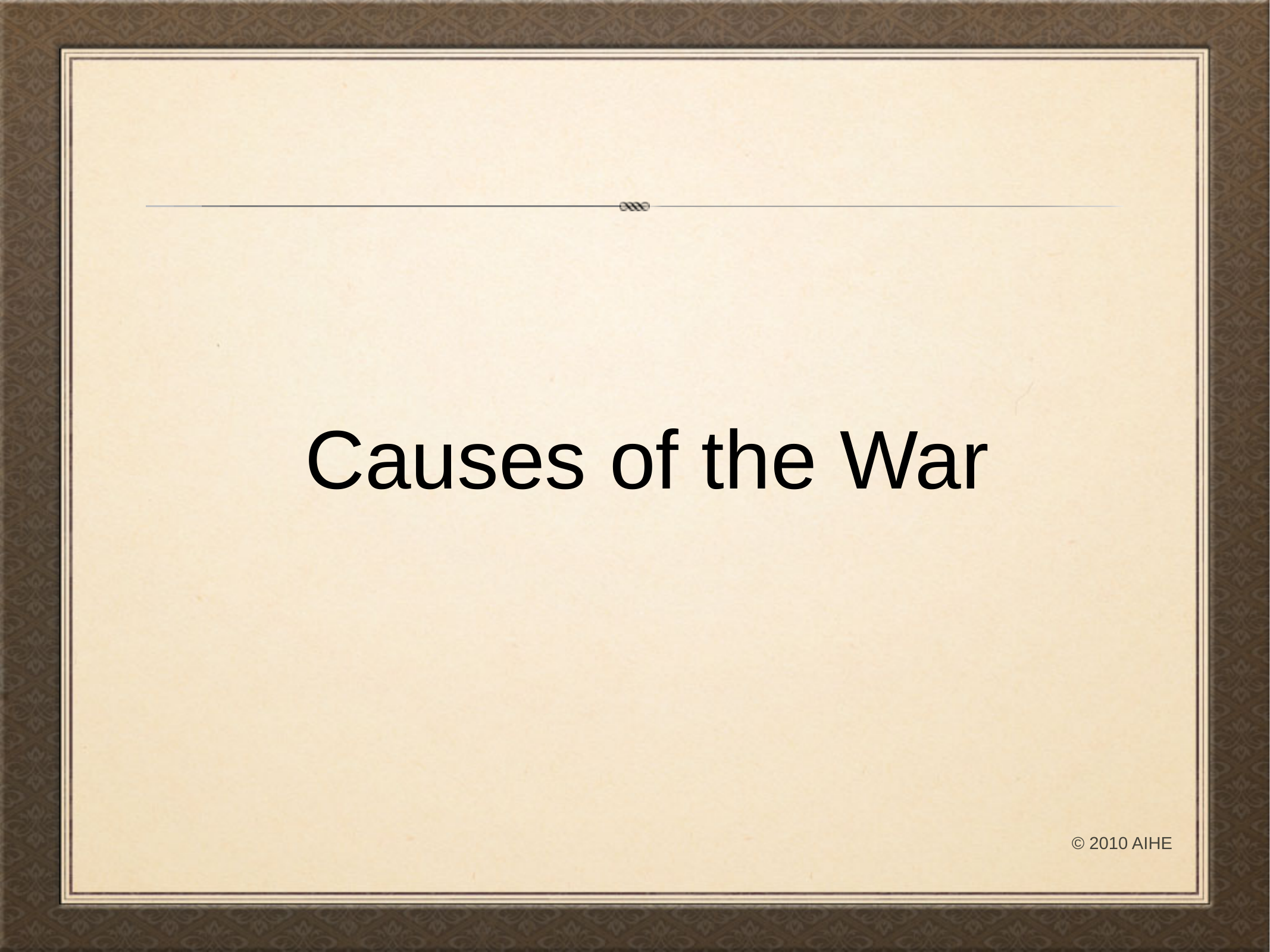

# Causes of the War
© 2010 AIHE